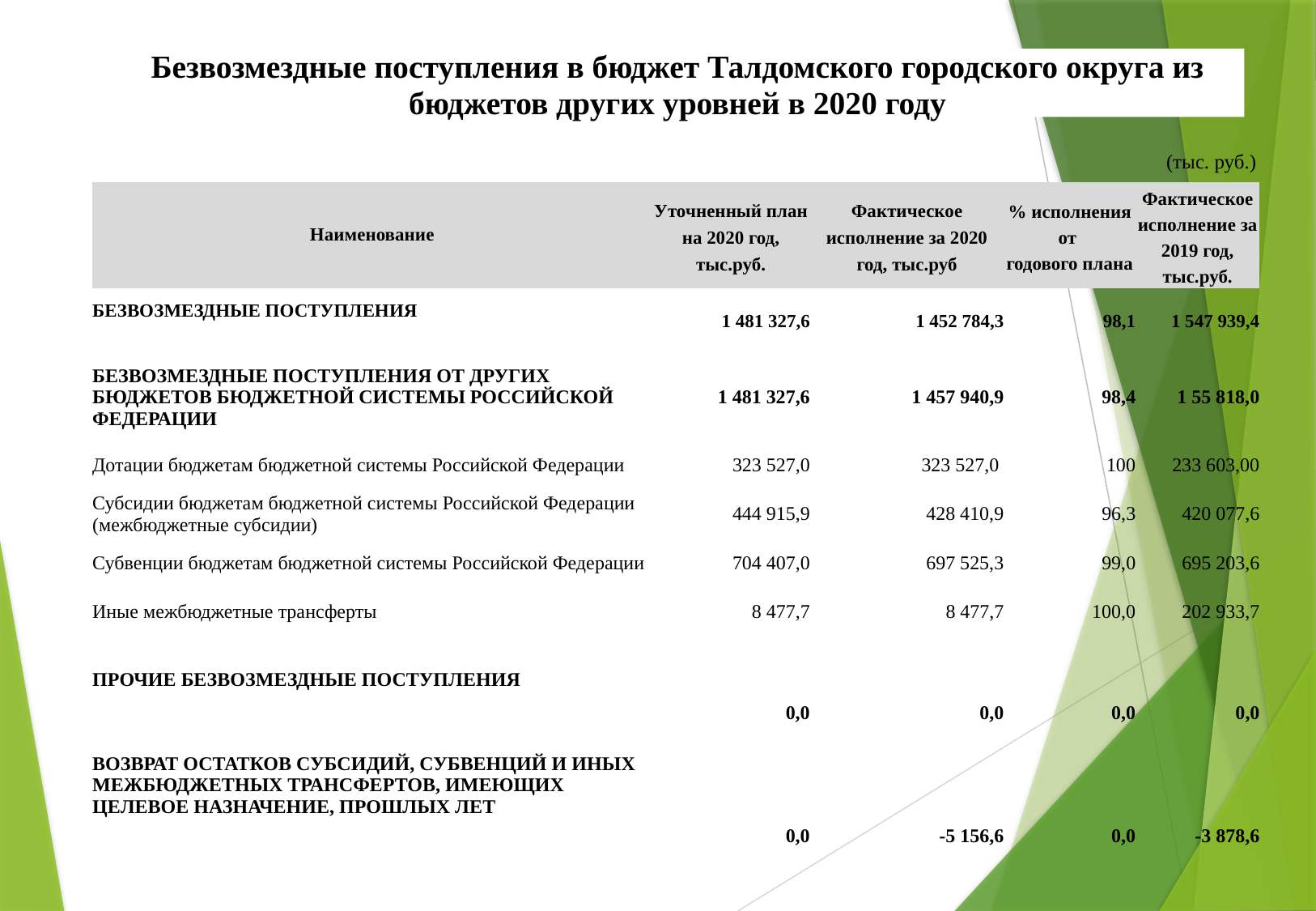

Безвозмездные поступления в бюджет Талдомского городского округа из бюджетов других уровней в 2020 году
(тыс. руб.)
| Наименование | Уточненный план на 2020 год, тыс.руб. | Фактическое исполнение за 2020 год, тыс.руб | % исполнения от годового плана | Фактическое исполнение за 2019 год, тыс.руб. |
| --- | --- | --- | --- | --- |
| БЕЗВОЗМЕЗДНЫЕ ПОСТУПЛЕНИЯ | 1 481 327,6 | 1 452 784,3 | 98,1 | 1 547 939,4 |
| БЕЗВОЗМЕЗДНЫЕ ПОСТУПЛЕНИЯ ОТ ДРУГИХ БЮДЖЕТОВ БЮДЖЕТНОЙ СИСТЕМЫ РОССИЙСКОЙ ФЕДЕРАЦИИ | 1 481 327,6 | 1 457 940,9 | 98,4 | 1 55 818,0 |
| Дотации бюджетам бюджетной системы Российской Федерации | 323 527,0 | 323 527,0 | 100 | 233 603,00 |
| Субсидии бюджетам бюджетной системы Российской Федерации (межбюджетные субсидии) | 444 915,9 | 428 410,9 | 96,3 | 420 077,6 |
| Субвенции бюджетам бюджетной системы Российской Федерации | 704 407,0 | 697 525,3 | 99,0 | 695 203,6 |
| Иные межбюджетные трансферты | 8 477,7 | 8 477,7 | 100,0 | 202 933,7 |
| ПРОЧИЕ БЕЗВОЗМЕЗДНЫЕ ПОСТУПЛЕНИЯ | 0,0 | 0,0 | 0,0 | 0,0 |
| ВОЗВРАТ ОСТАТКОВ СУБСИДИЙ, СУБВЕНЦИЙ И ИНЫХ МЕЖБЮДЖЕТНЫХ ТРАНСФЕРТОВ, ИМЕЮЩИХ ЦЕЛЕВОЕ НАЗНАЧЕНИЕ, ПРОШЛЫХ ЛЕТ | 0,0 | -5 156,6 | 0,0 | -3 878,6 |